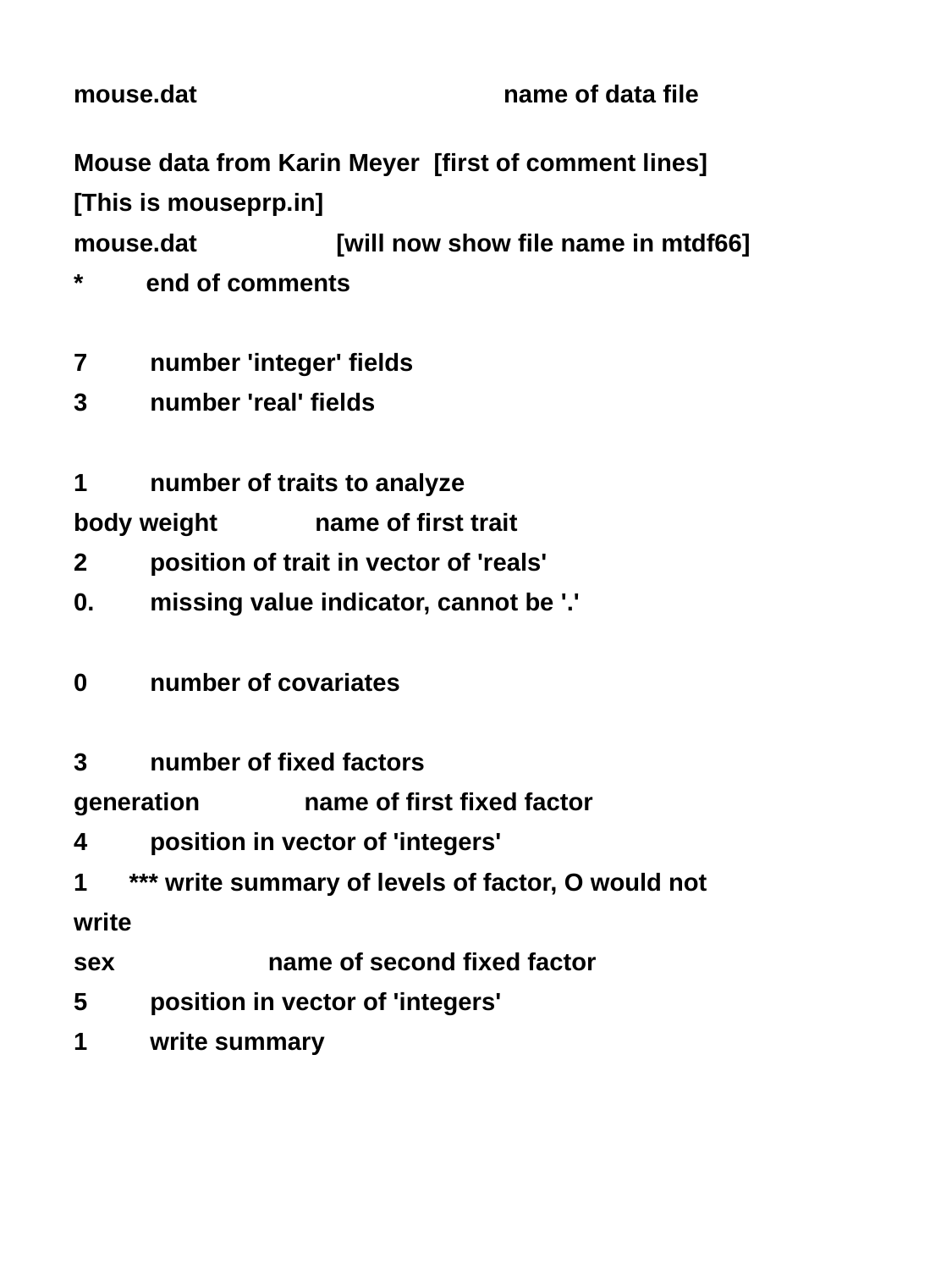

mouse.dat                                            name of data file

Mouse data from Karin Meyer  [first of comment lines]
[This is mouseprp.in]
mouse.dat                    [will now show file name in mtdf66]
*         end of comments

7         number 'integer' fields
3         number 'real' fields

1         number of traits to analyze
body weight              name of first trait
2         position of trait in vector of 'reals'
0.        missing value indicator, cannot be '.'

0         number of covariates

3         number of fixed factors
generation               name of first fixed factor
4         position in vector of 'integers'
1      *** write summary of levels of factor, O would not write
sex                      name of second fixed factor
5         position in vector of 'integers'
1         write summary